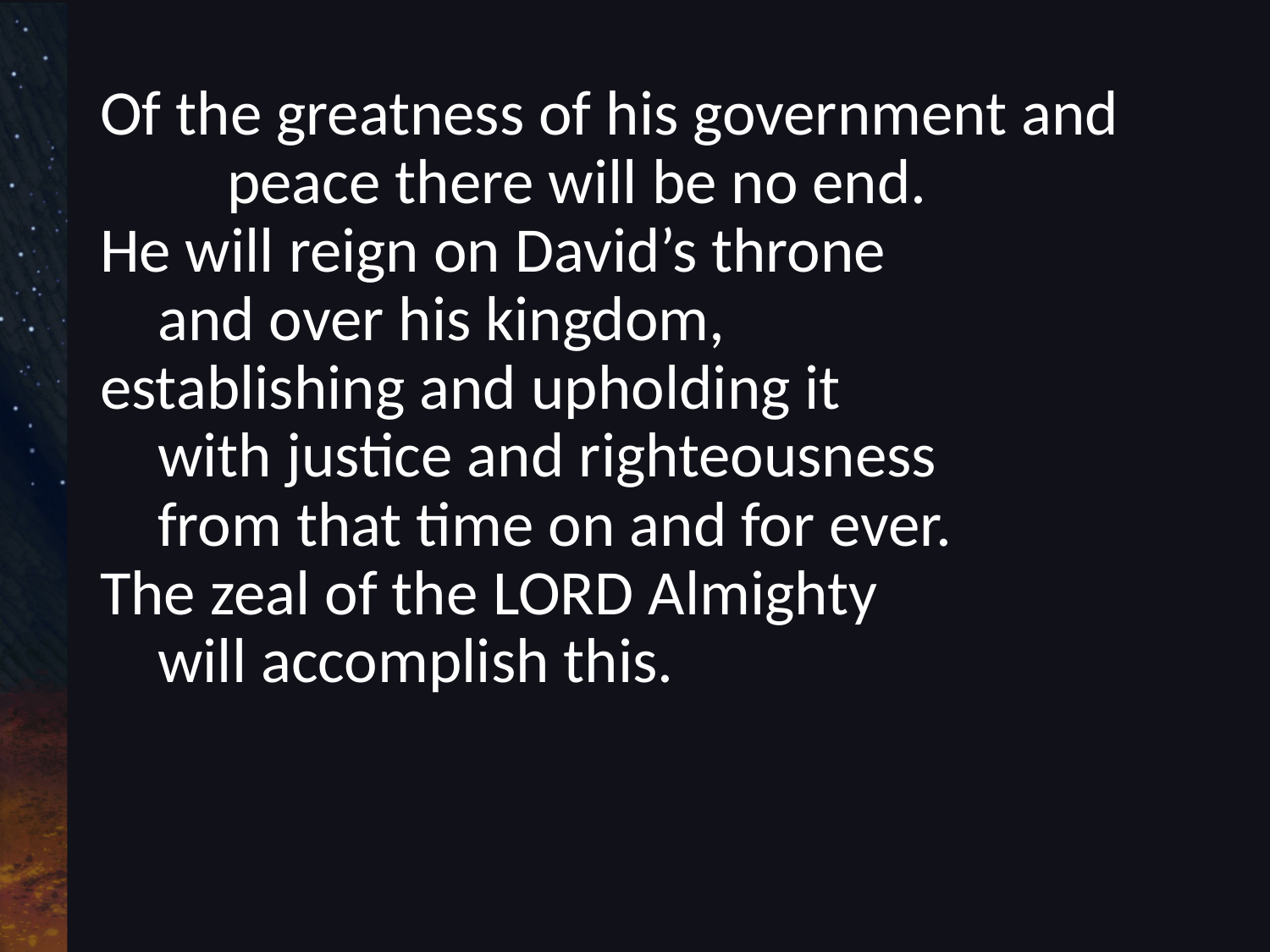

Of the greatness of his government and 	peace there will be no end.
He will reign on David’s throne
    and over his kingdom,
establishing and upholding it
    with justice and righteousness
    from that time on and for ever.
The zeal of the Lord Almighty
    will accomplish this.